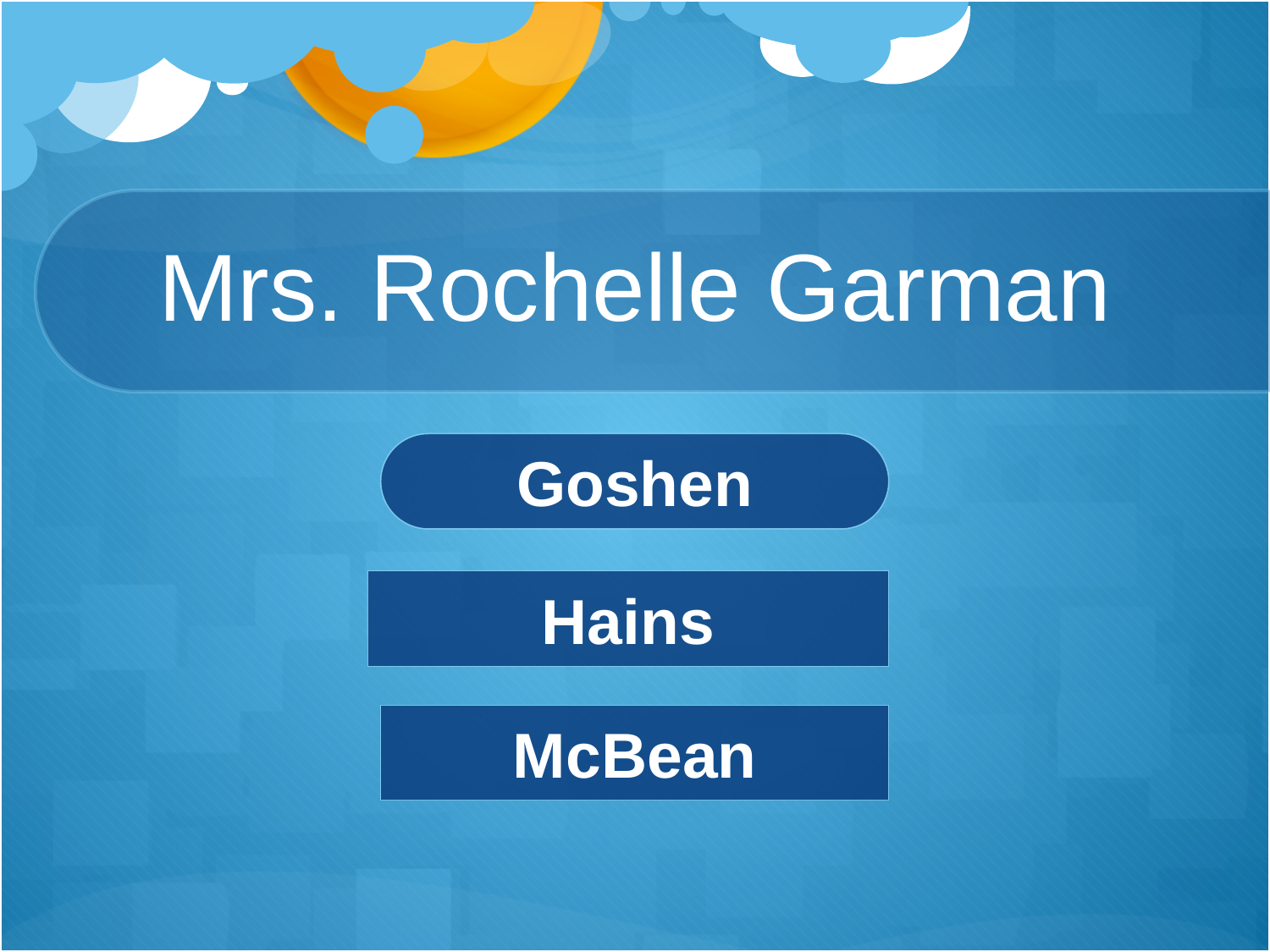

# Mrs. Rochelle Garman
Goshen
Hains
McBean